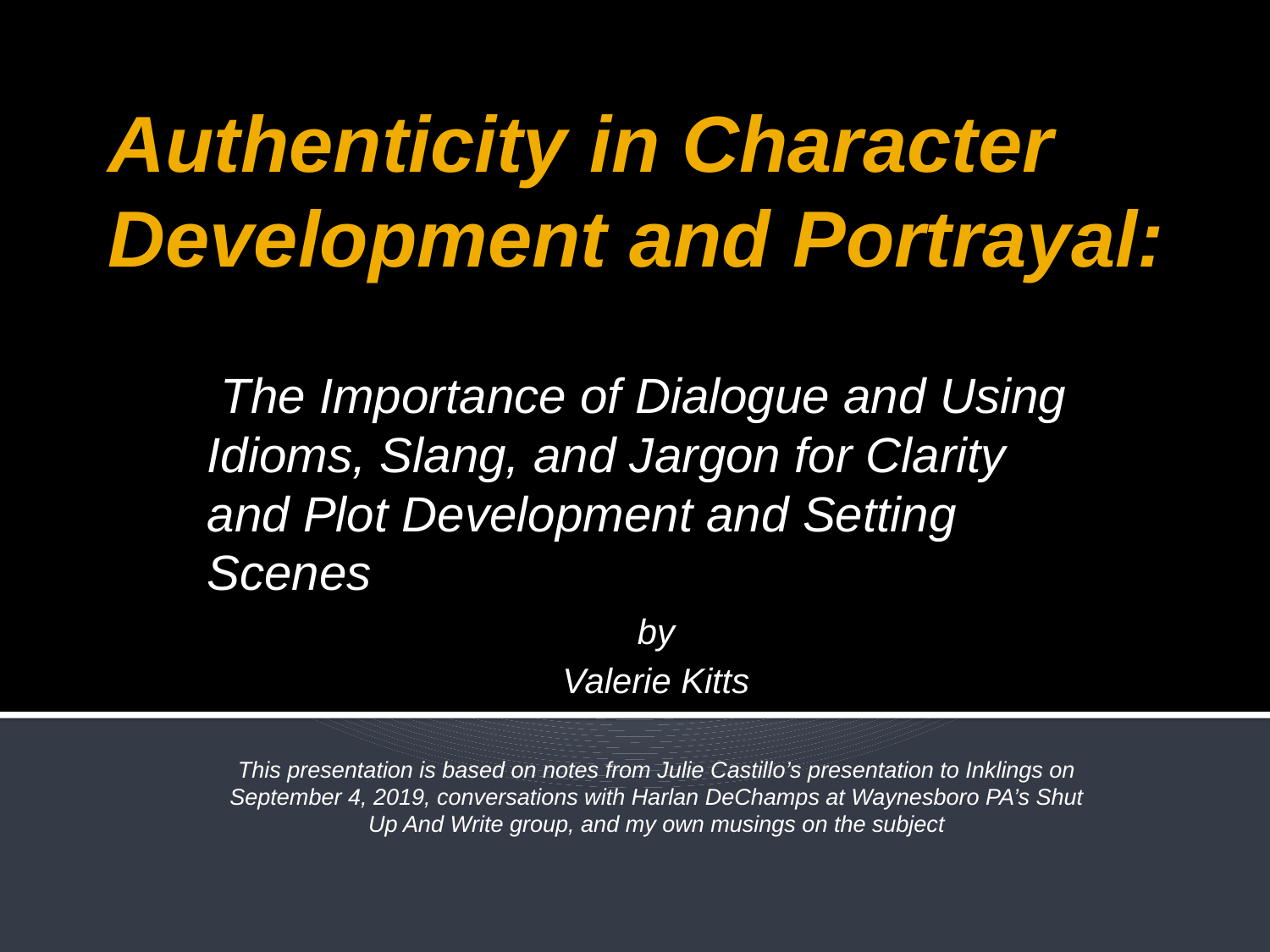

# Authenticity in Character Development and Portrayal:
 The Importance of Dialogue and Using Idioms, Slang, and Jargon for Clarity and Plot Development and Setting Scenes
by
Valerie Kitts

This presentation is based on notes from Julie Castillo’s presentation to Inklings on September 4, 2019, conversations with Harlan DeChamps at Waynesboro PA’s Shut Up And Write group, and my own musings on the subject